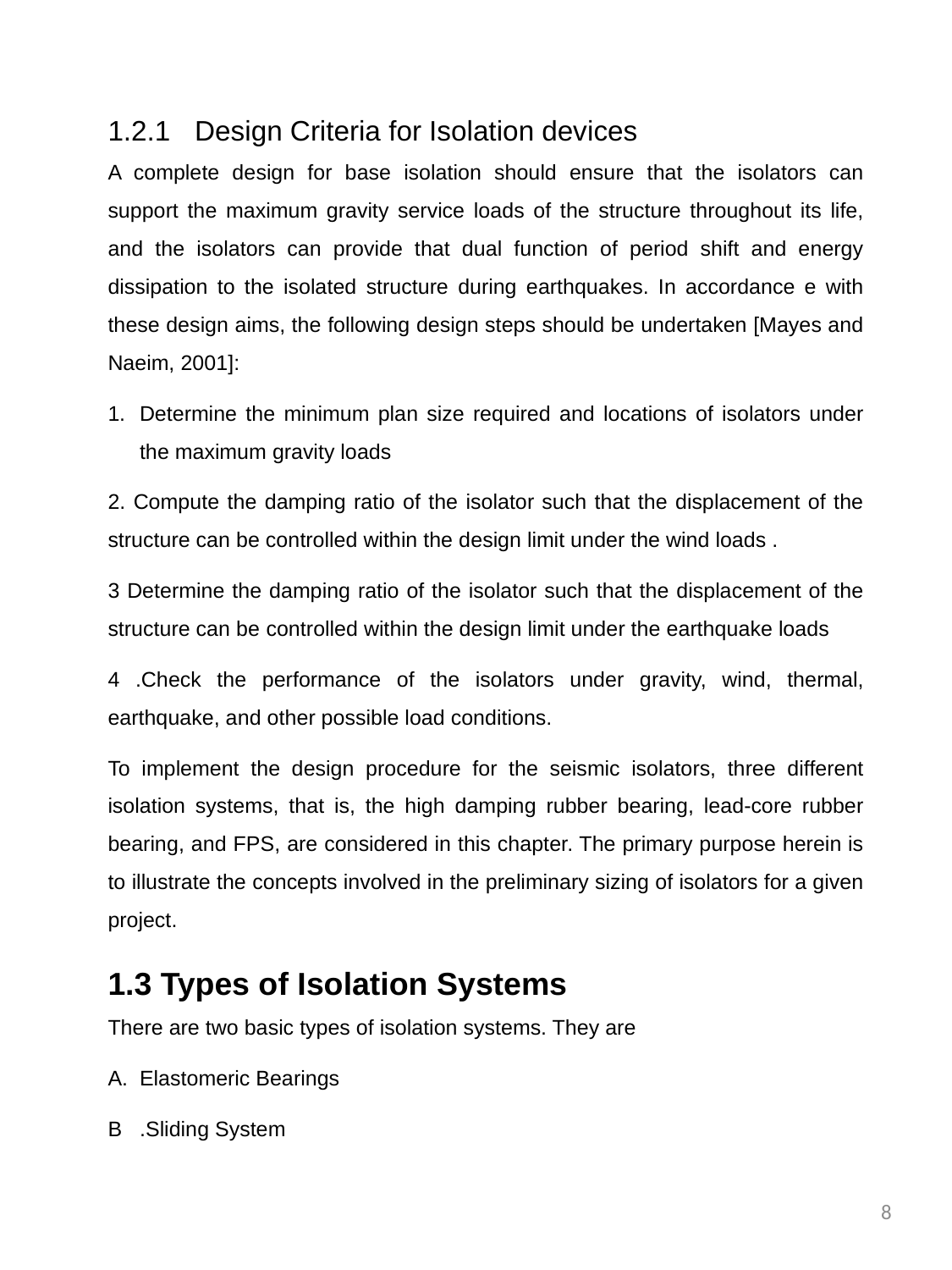

1.2.1     Design Criteria for Isolation devices
A complete design for base isolation should ensure that the isolators can support the maximum gravity service loads of the structure throughout its life, and the isolators can provide that dual function of period shift and energy dissipation to the isolated structure during earthquakes. In accordance e with these design aims, the following design steps should be undertaken [Mayes and Naeim, 2001]:

Determine the minimum plan size required and locations of isolators under the maximum gravity loads

2. Compute the damping ratio of the isolator such that the displacement of the structure can be controlled within the design limit under the wind loads .

3 Determine the damping ratio of the isolator such that the displacement of the structure can be controlled within the design limit under the earthquake loads

4 .Check the performance of the isolators under gravity, wind, thermal, earthquake, and other possible load conditions.

To implement the design procedure for the seismic isolators, three different isolation systems, that is, the high damping rubber bearing, lead-core rubber bearing, and FPS, are considered in this chapter. The primary purpose herein is to illustrate the concepts involved in the preliminary sizing of isolators for a given project.

1.3 Types of Isolation Systems
There are two basic types of isolation systems. They are

Elastomeric Bearings

B   .Sliding System

8